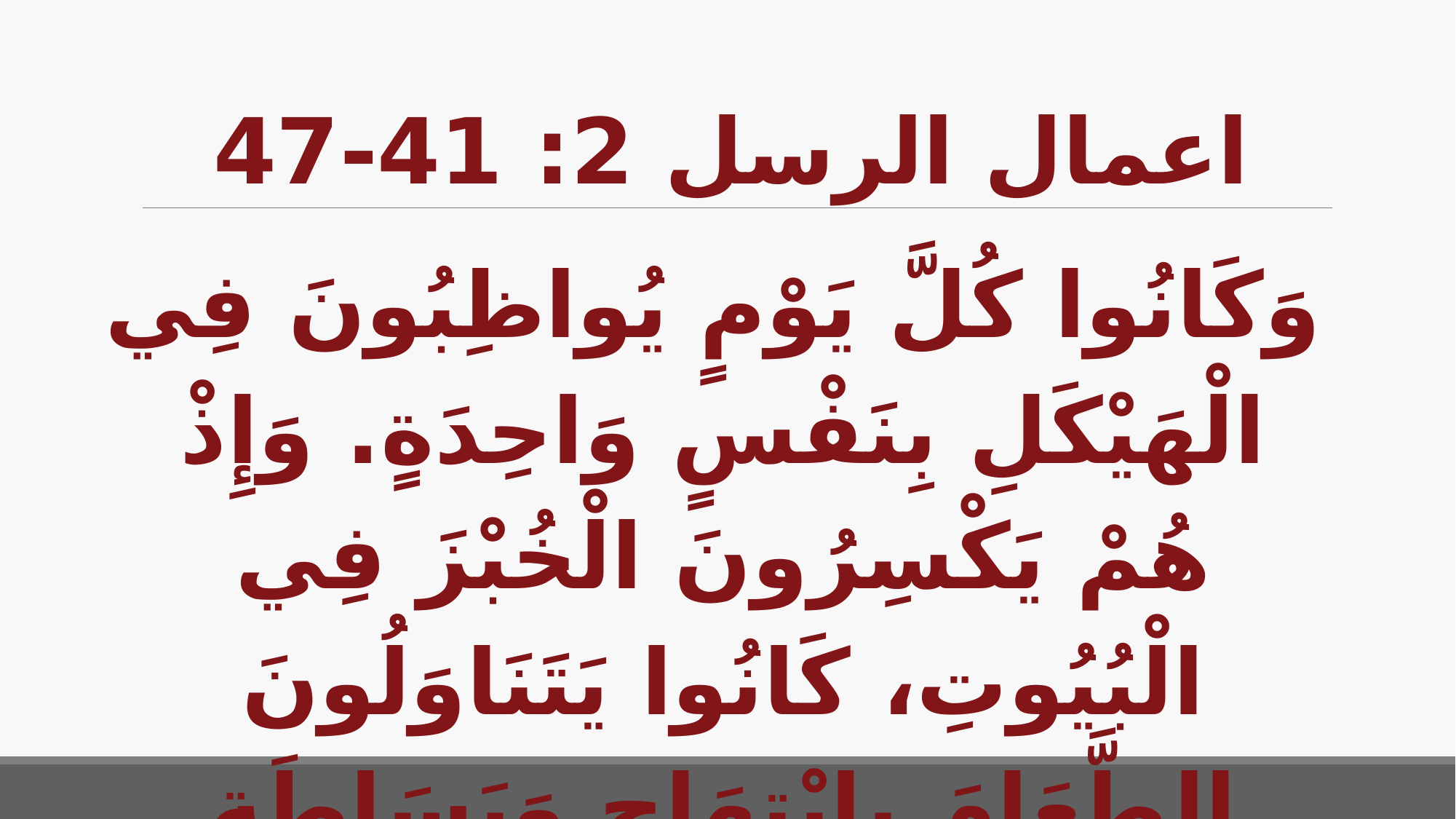

# اعمال الرسل 2: 41-47
وَكَانُوا كُلَّ يَوْمٍ يُواظِبُونَ فِي الْهَيْكَلِ بِنَفْسٍ وَاحِدَةٍ. وَإِذْ هُمْ يَكْسِرُونَ الْخُبْزَ فِي الْبُيُوتِ، كَانُوا يَتَنَاوَلُونَ الطَّعَامَ بِابْتِهَاجٍ وَبَسَاطَةِ قَلْبٍ، مُسَبِّحِينَ اللهَ،
 وَلَهُمْ نِعْمَةٌ لَدَى جَمِيعِ الشَّعْبِ.